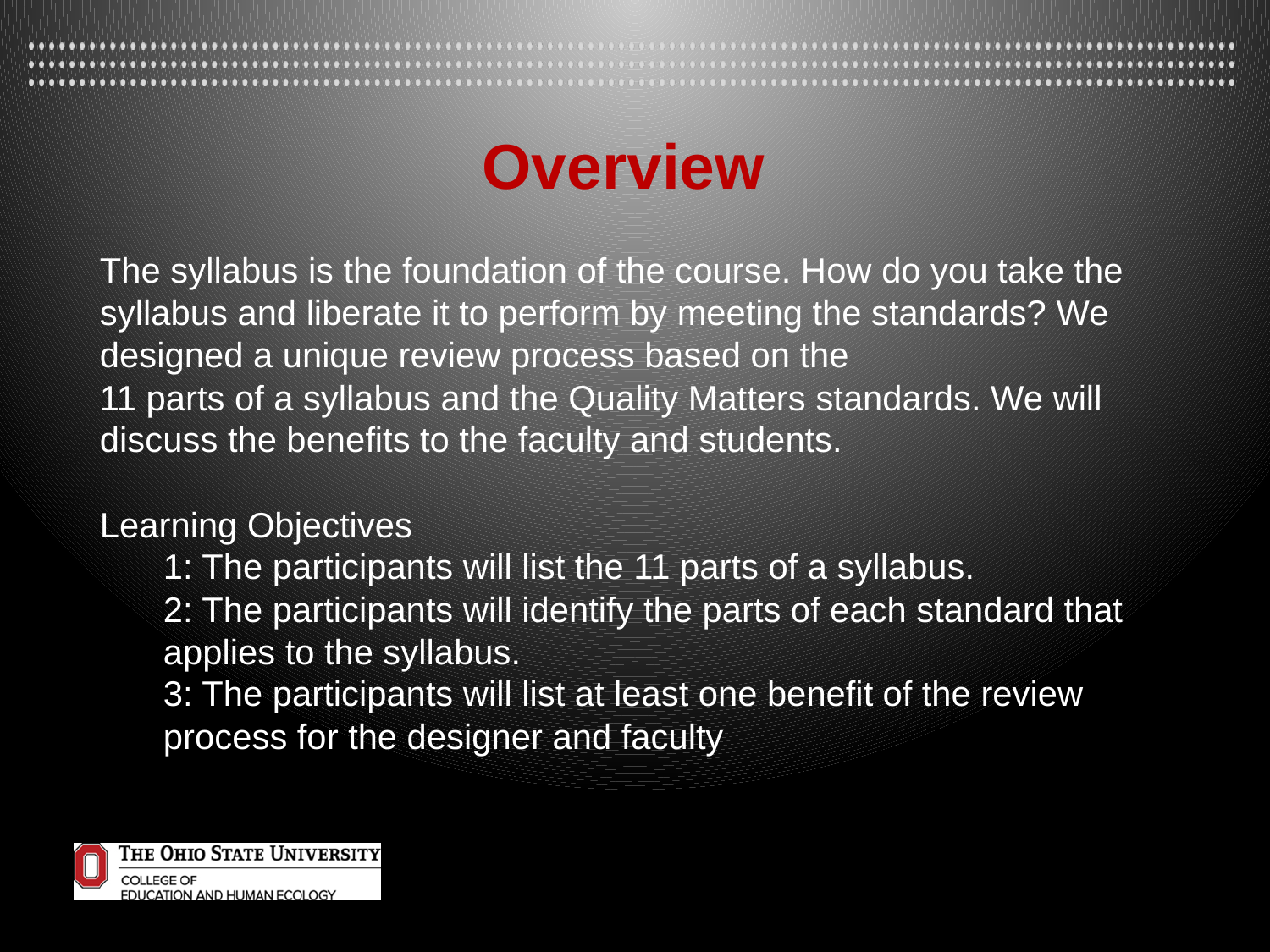

Overview
The syllabus is the foundation of the course. How do you take the
syllabus and liberate it to perform by meeting the standards? We designed a unique review process based on the
11 parts of a syllabus and the Quality Matters standards. We will discuss the benefits to the faculty and students.

Learning Objectives
1: The participants will list the 11 parts of a syllabus.
2: The participants will identify the parts of each standard that applies to the syllabus.
3: The participants will list at least one benefit of the review process for the designer and faculty